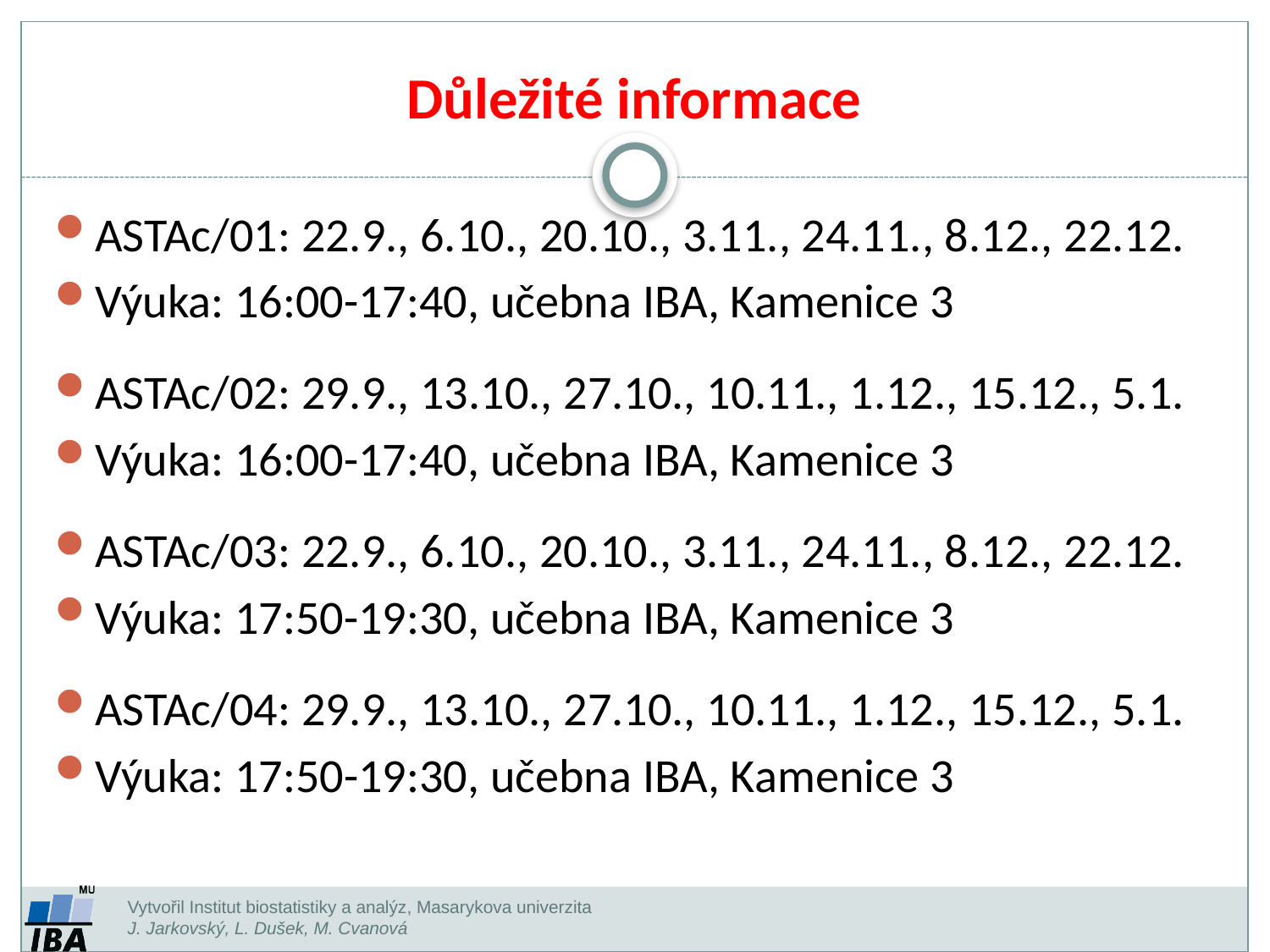

Důležité informace
ASTAc/01: 22.9., 6.10., 20.10., 3.11., 24.11., 8.12., 22.12.
Výuka: 16:00-17:40, učebna IBA, Kamenice 3

ASTAc/02: 29.9., 13.10., 27.10., 10.11., 1.12., 15.12., 5.1.
Výuka: 16:00-17:40, učebna IBA, Kamenice 3

ASTAc/03: 22.9., 6.10., 20.10., 3.11., 24.11., 8.12., 22.12.
Výuka: 17:50-19:30, učebna IBA, Kamenice 3

ASTAc/04: 29.9., 13.10., 27.10., 10.11., 1.12., 15.12., 5.1.
Výuka: 17:50-19:30, učebna IBA, Kamenice 3

Vytvořil Institut biostatistiky a analýz, Masarykova univerzita
J. Jarkovský, L. Dušek, M. Cvanová